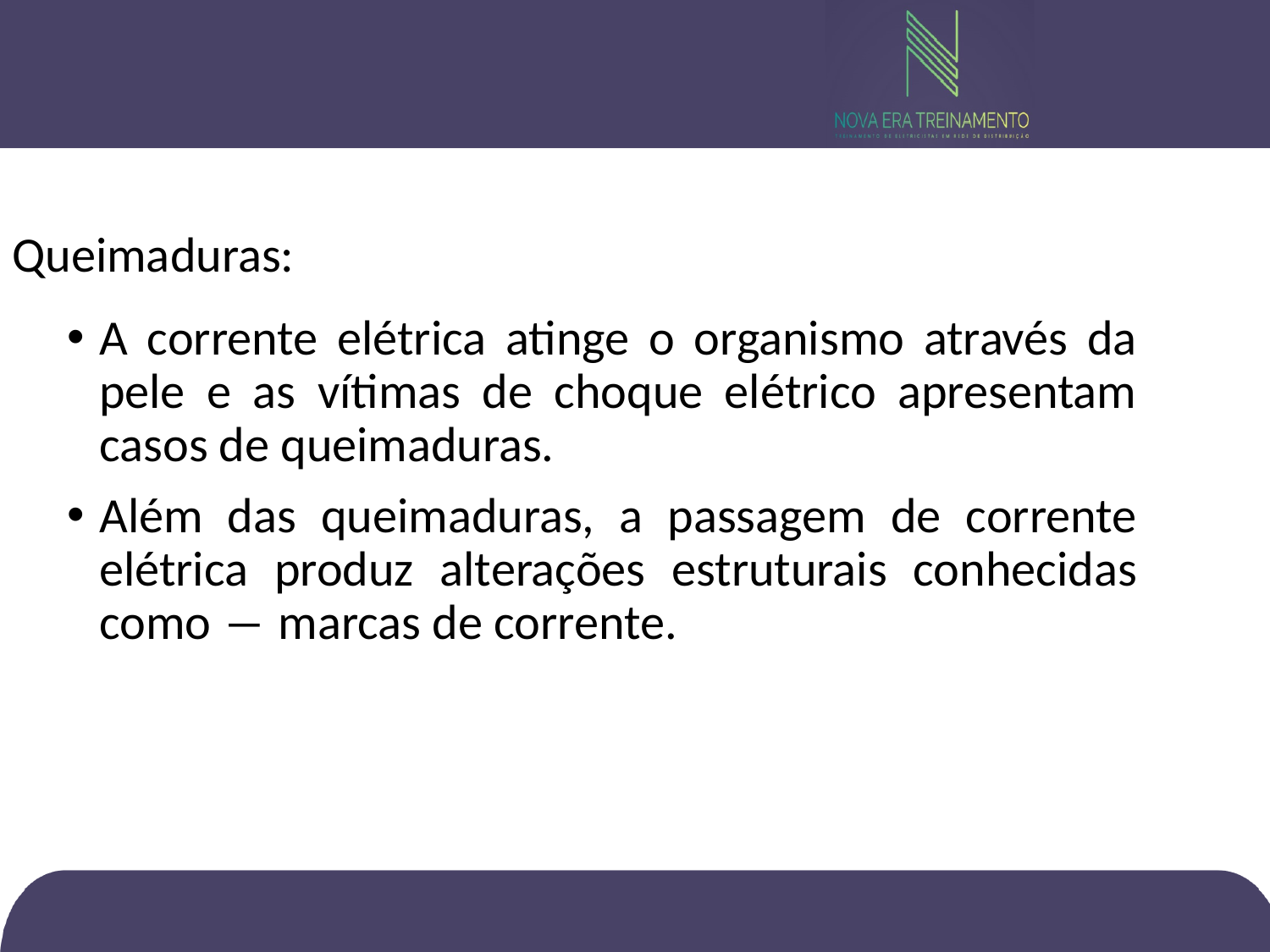

Queimaduras:
A corrente elétrica atinge o organismo através da pele e as vítimas de choque elétrico apresentam casos de queimaduras.
Além das queimaduras, a passagem de corrente elétrica produz alterações estruturais conhecidas como ― marcas de corrente.